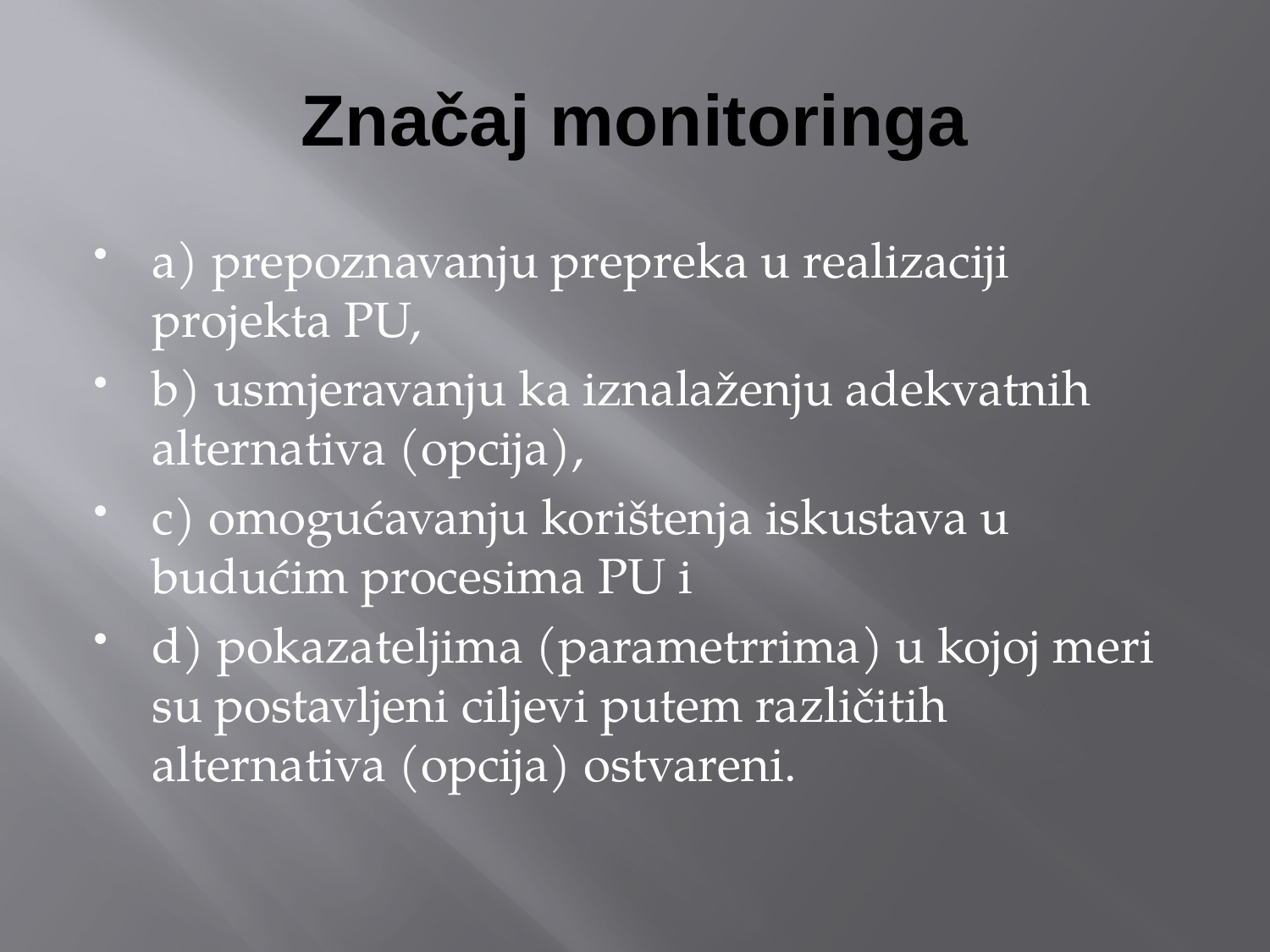

# Značaj monitoringa
a) prepoznavanju prepreka u realizaciji projekta PU,
b) usmjeravanju ka iznalaženju adekvatnih alternativa (opcija),
c) omogućavanju korištenja iskustava u budućim procesima PU i
d) pokazateljima (parametrrima) u kojoj meri su postavljeni ciljevi putem različitih alternativa (opcija) ostvareni.